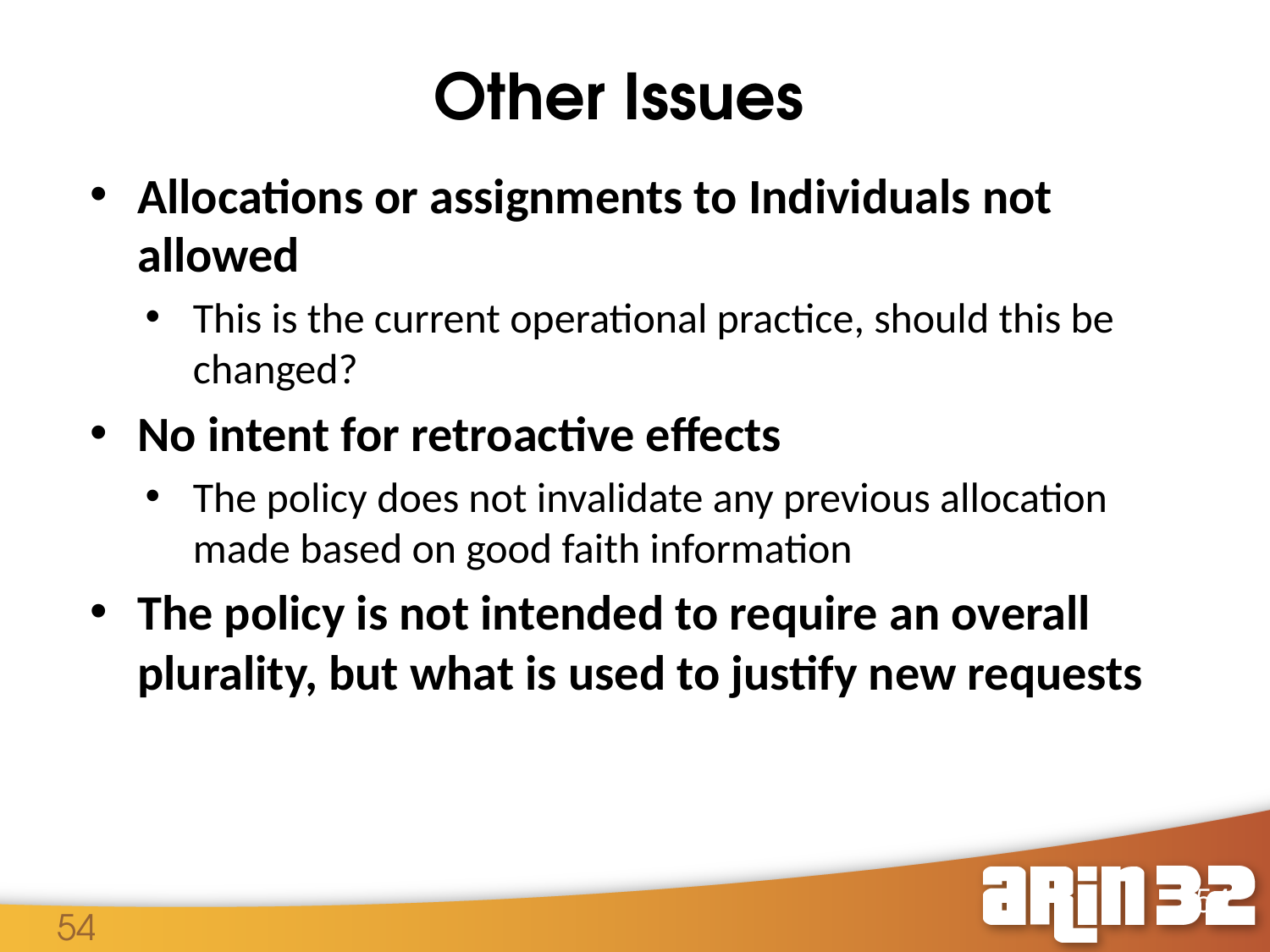

Other Issues
54
Allocations or assignments to Individuals not allowed
This is the current operational practice, should this be changed?
No intent for retroactive effects
The policy does not invalidate any previous allocation made based on good faith information
The policy is not intended to require an overall plurality, but what is used to justify new requests

54
54